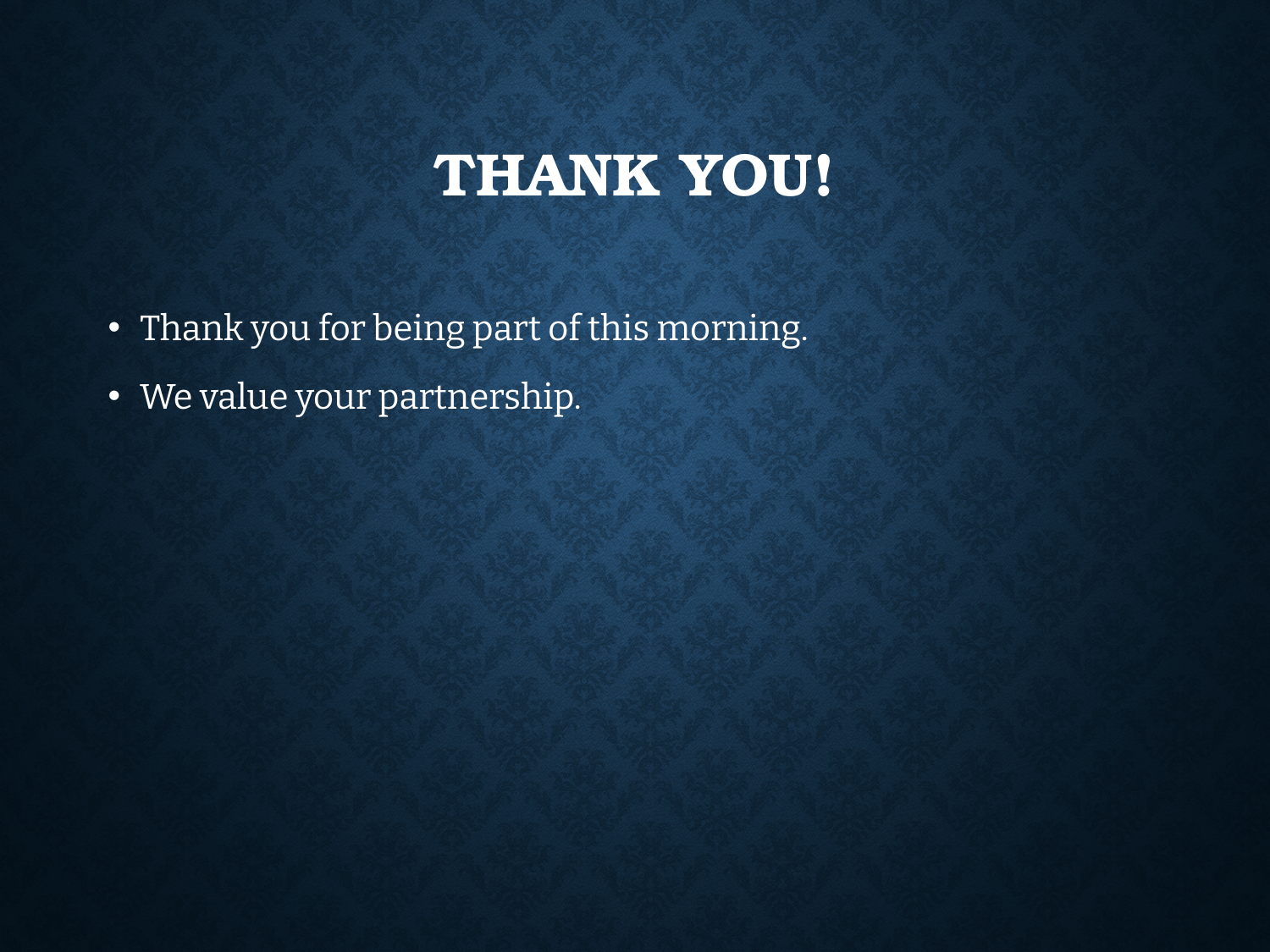

# Thank You!
Thank you for being part of this morning.
We value your partnership.